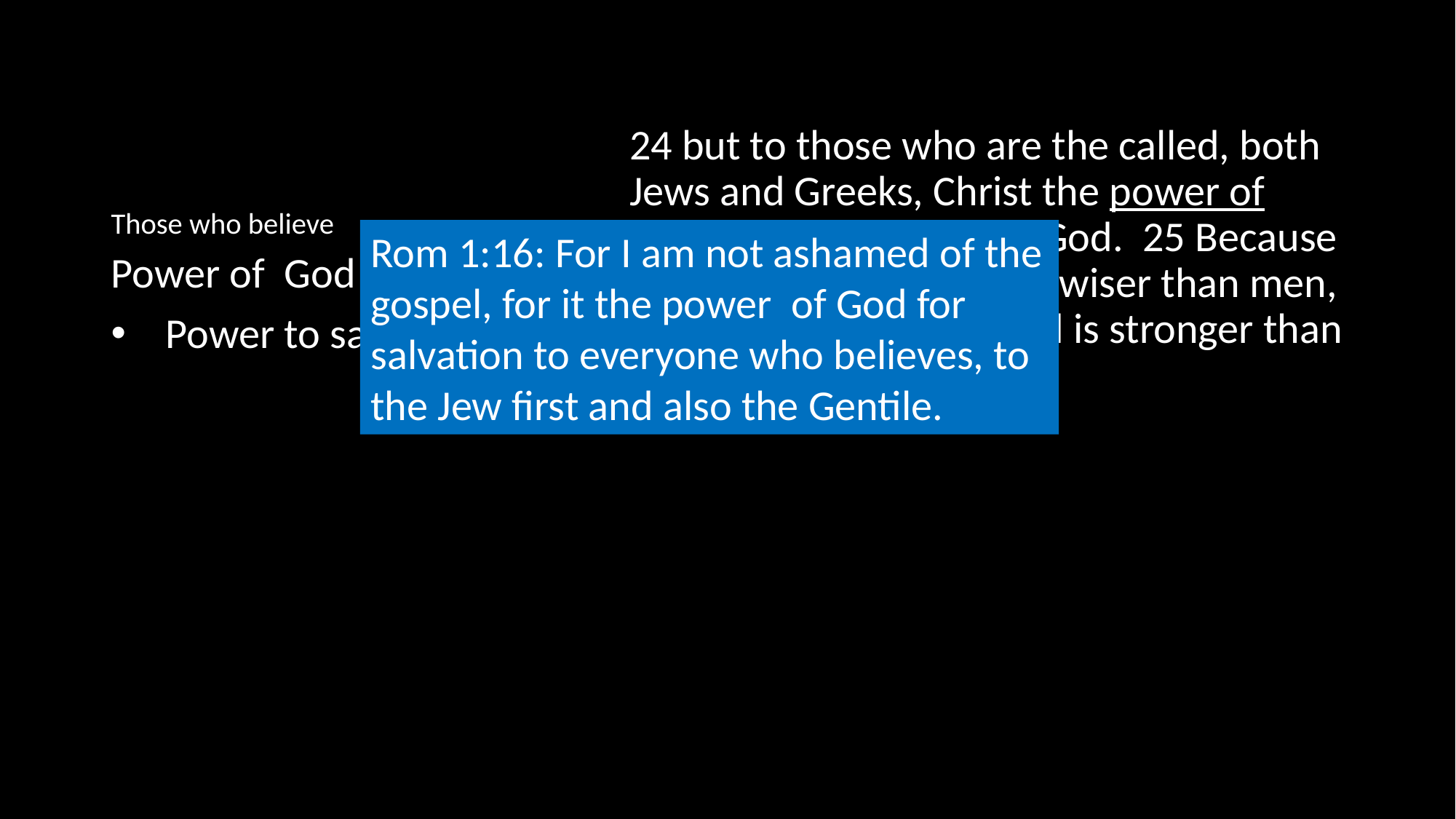

# Those who believe
24 but to those who are the called, both Jews and Greeks, Christ the power of God and the wisdom of God.  25 Because the foolishness of God is wiser than men, and the weakness of God is stronger than men.
Rom 1:16: For I am not ashamed of the gospel, for it the power  of God for salvation to everyone who believes, to the Jew first and also the Gentile.
Power of  God
Power to save